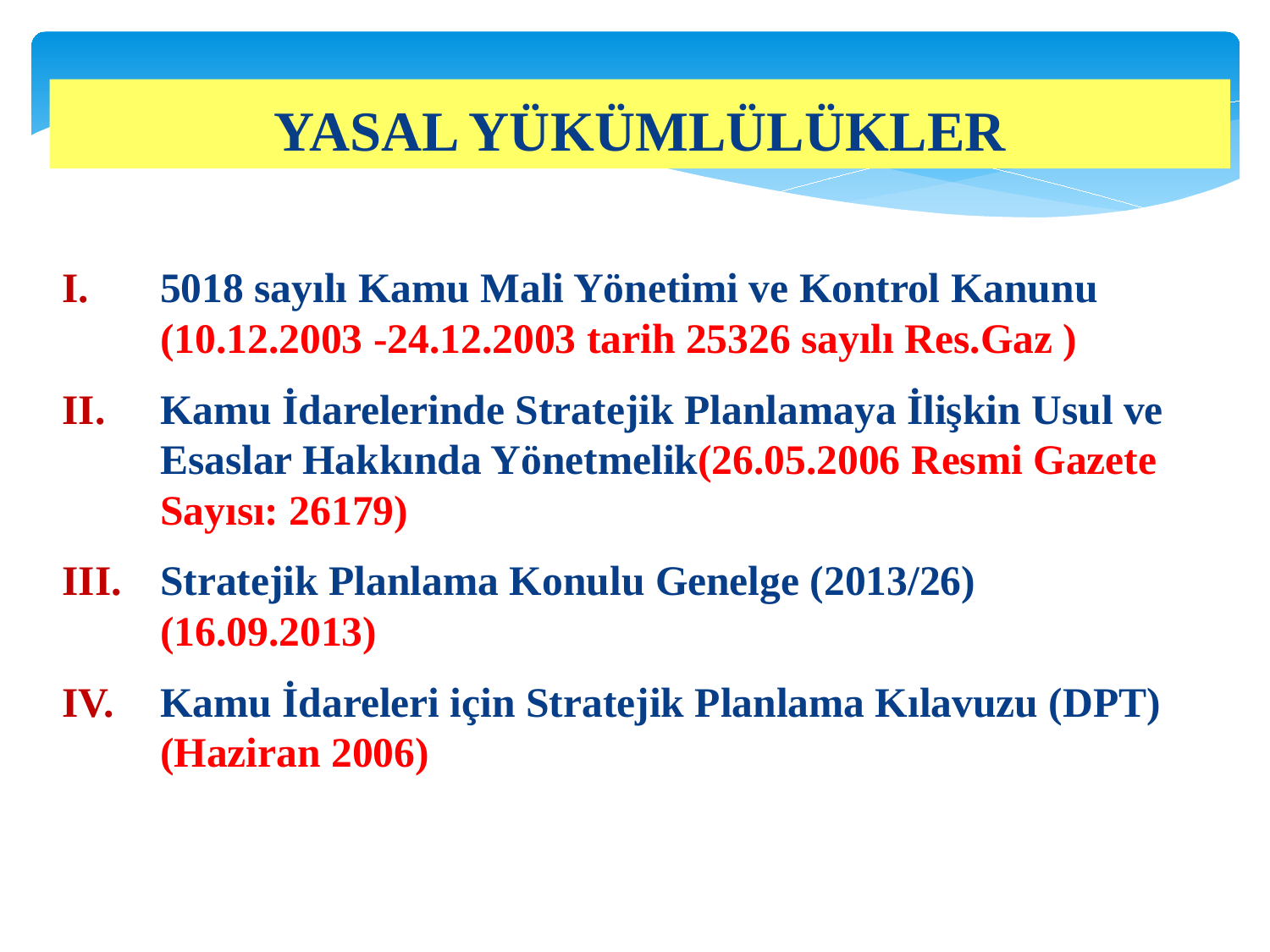

# YASAL YÜKÜMLÜLÜKLER
5018 sayılı Kamu Mali Yönetimi ve Kontrol Kanunu (10.12.2003 -24.12.2003 tarih 25326 sayılı Res.Gaz )
Kamu İdarelerinde Stratejik Planlamaya İlişkin Usul ve Esaslar Hakkında Yönetmelik(26.05.2006 Resmi Gazete Sayısı: 26179)
Stratejik Planlama Konulu Genelge (2013/26)(16.09.2013)
Kamu İdareleri için Stratejik Planlama Kılavuzu (DPT) (Haziran 2006)